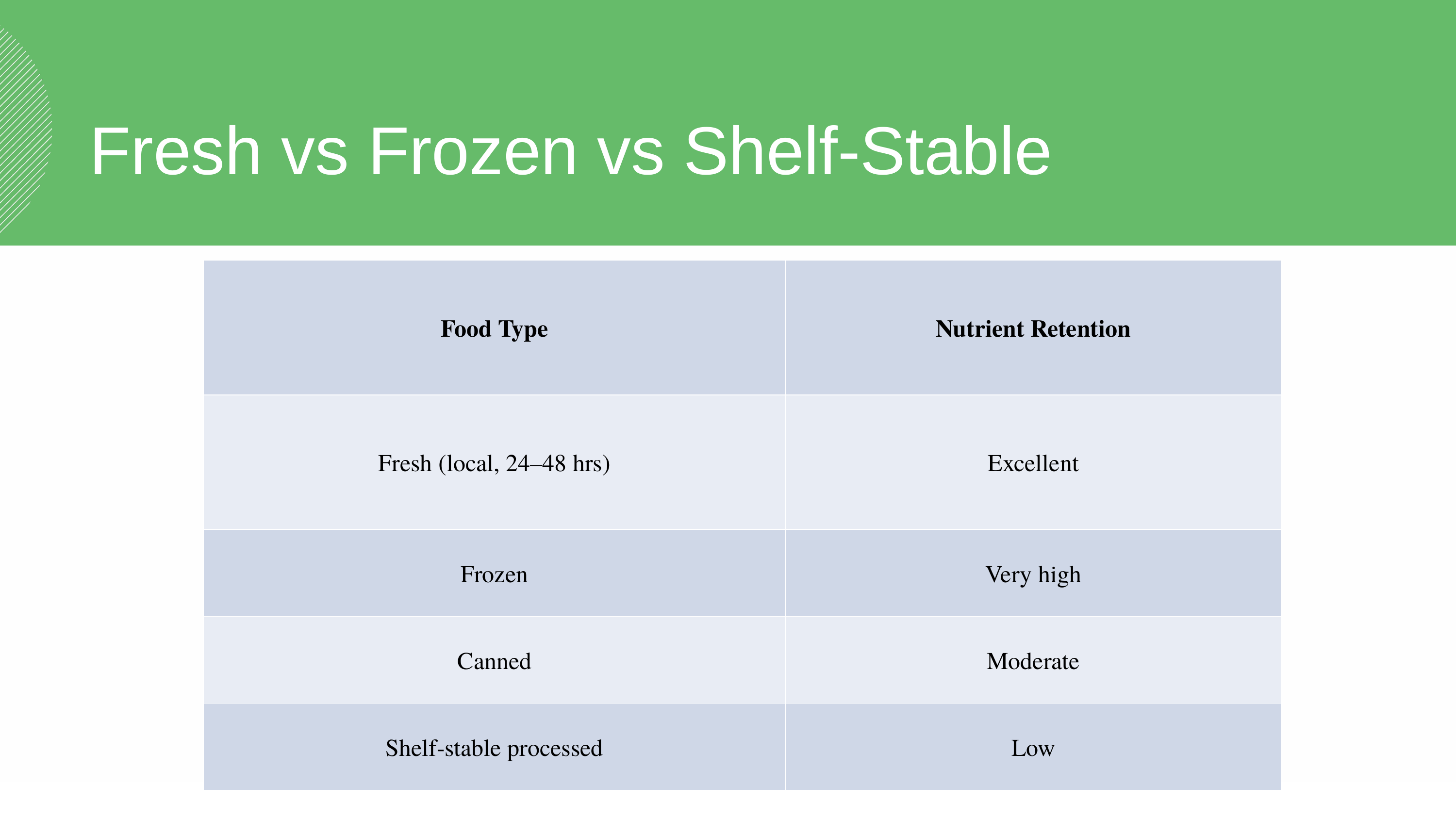

Fresh vs Frozen vs Shelf-Stable
| Food Type | Nutrient Retention |
| --- | --- |
| Fresh (local, 24–48 hrs) | Excellent |
| Frozen | Very high |
| Canned | Moderate |
| Shelf-stable processed | Low |